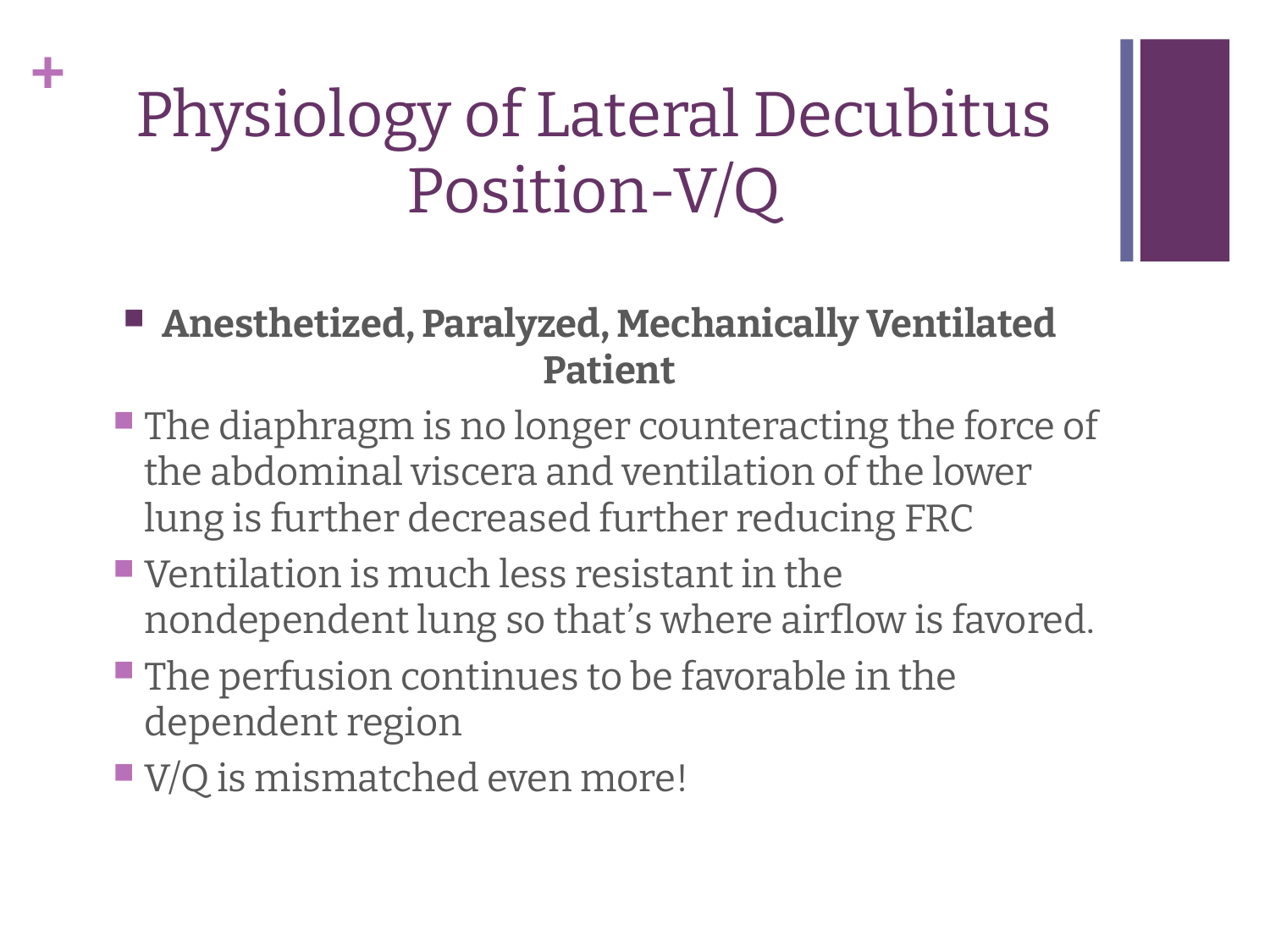

# Physiology of Lateral Decubitus Position-V/Q

Anesthetized, Paralyzed, Mechanically Ventilated Patient
The diaphragm is no longer counteracting the force of the abdominal viscera and ventilation of the lower lung is further decreased further reducing FRC
Ventilation is much less resistant in the nondependent lung so that’s where airflow is favored.
The perfusion continues to be favorable in the dependent region
V/Q is mismatched even more!